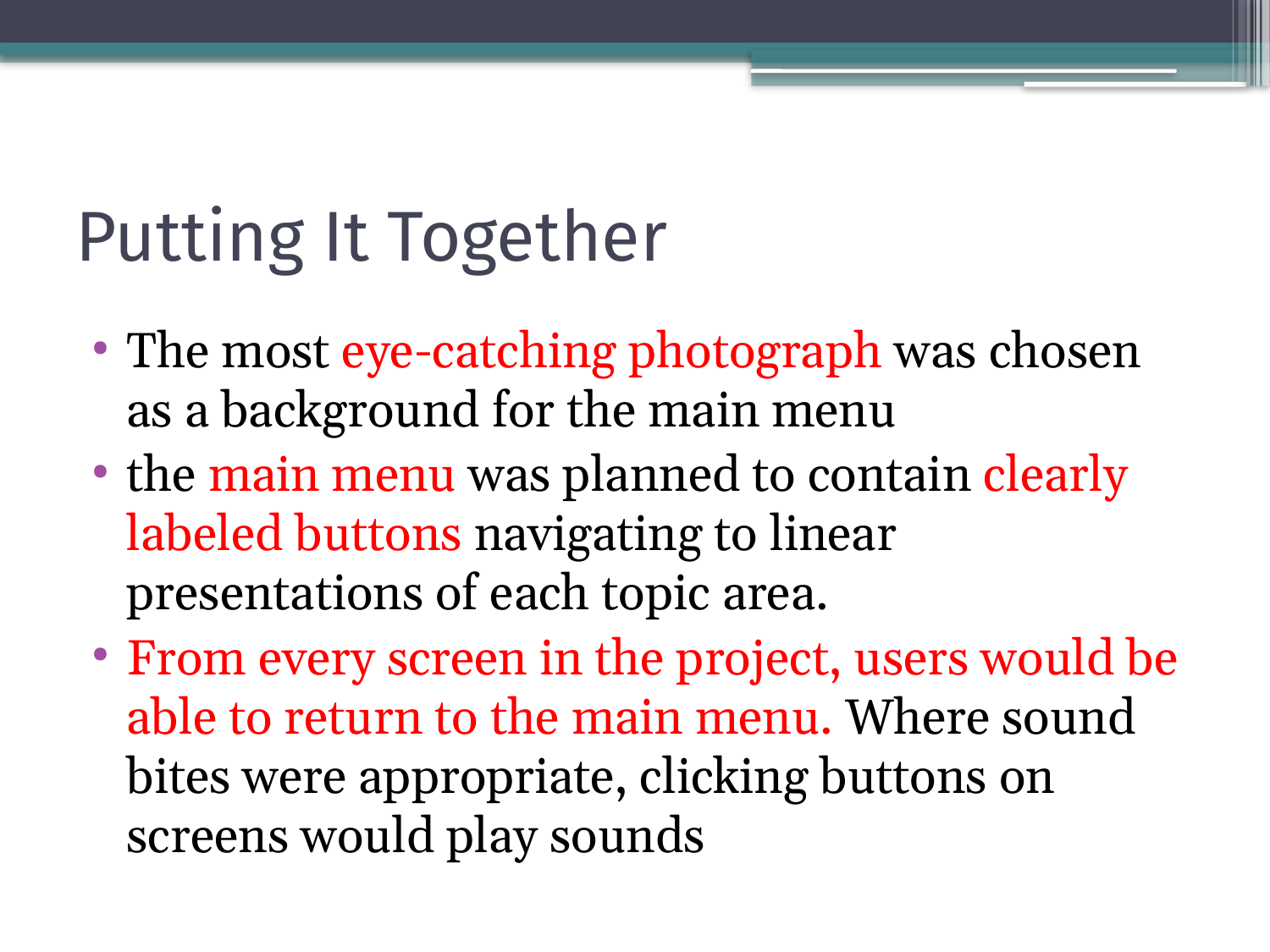

# Putting It Together
The most eye-catching photograph was chosen as a background for the main menu
the main menu was planned to contain clearly labeled buttons navigating to linear presentations of each topic area.
From every screen in the project, users would be able to return to the main menu. Where sound bites were appropriate, clicking buttons on screens would play sounds